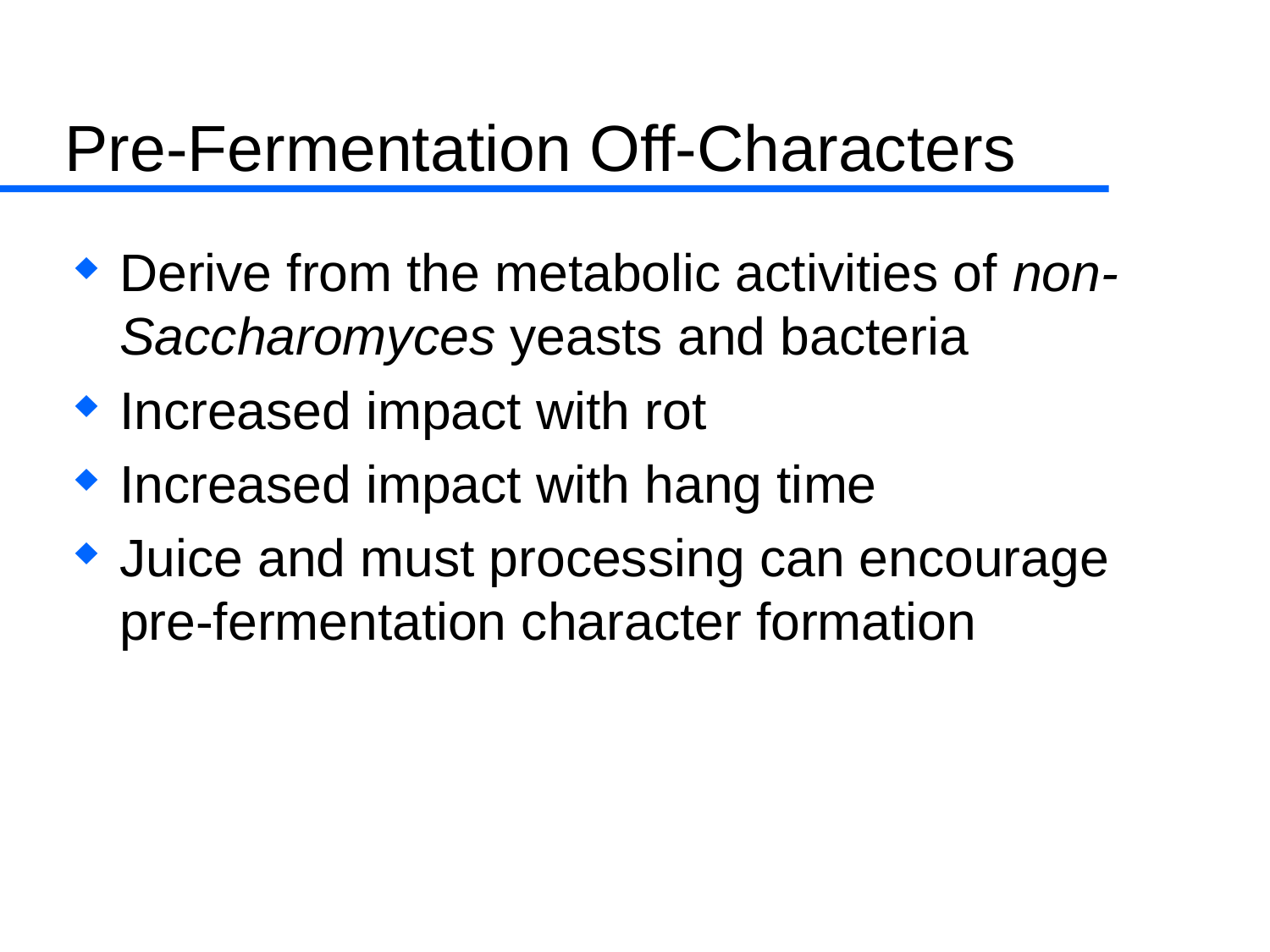

# Pre-Fermentation Off-Characters
Derive from the metabolic activities of non-Saccharomyces yeasts and bacteria
Increased impact with rot
Increased impact with hang time
Juice and must processing can encourage pre-fermentation character formation